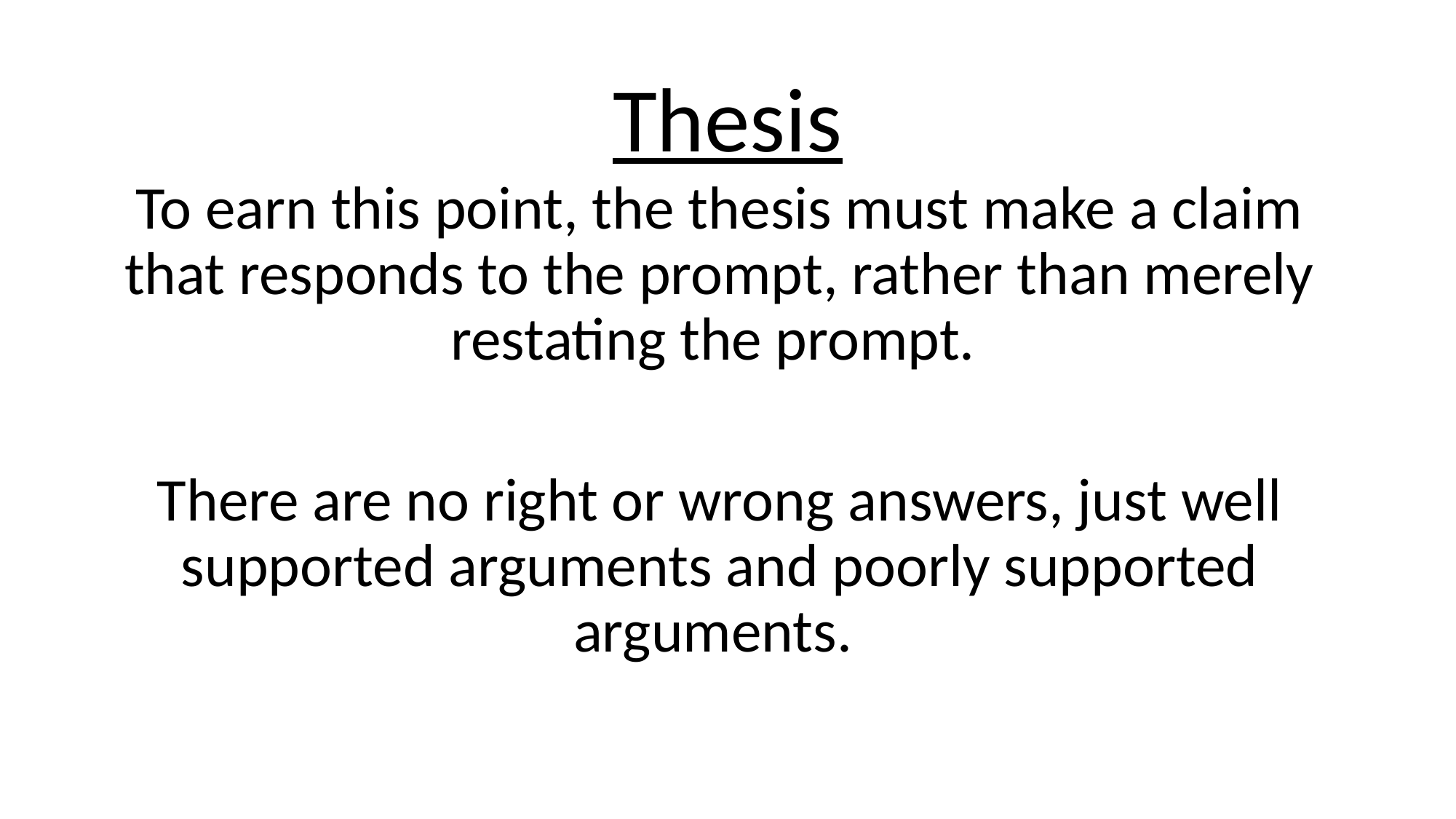

# Thesis
To earn this point, the thesis must make a claim that responds to the prompt, rather than merely restating the prompt.

There are no right or wrong answers, just well supported arguments and poorly supported arguments.